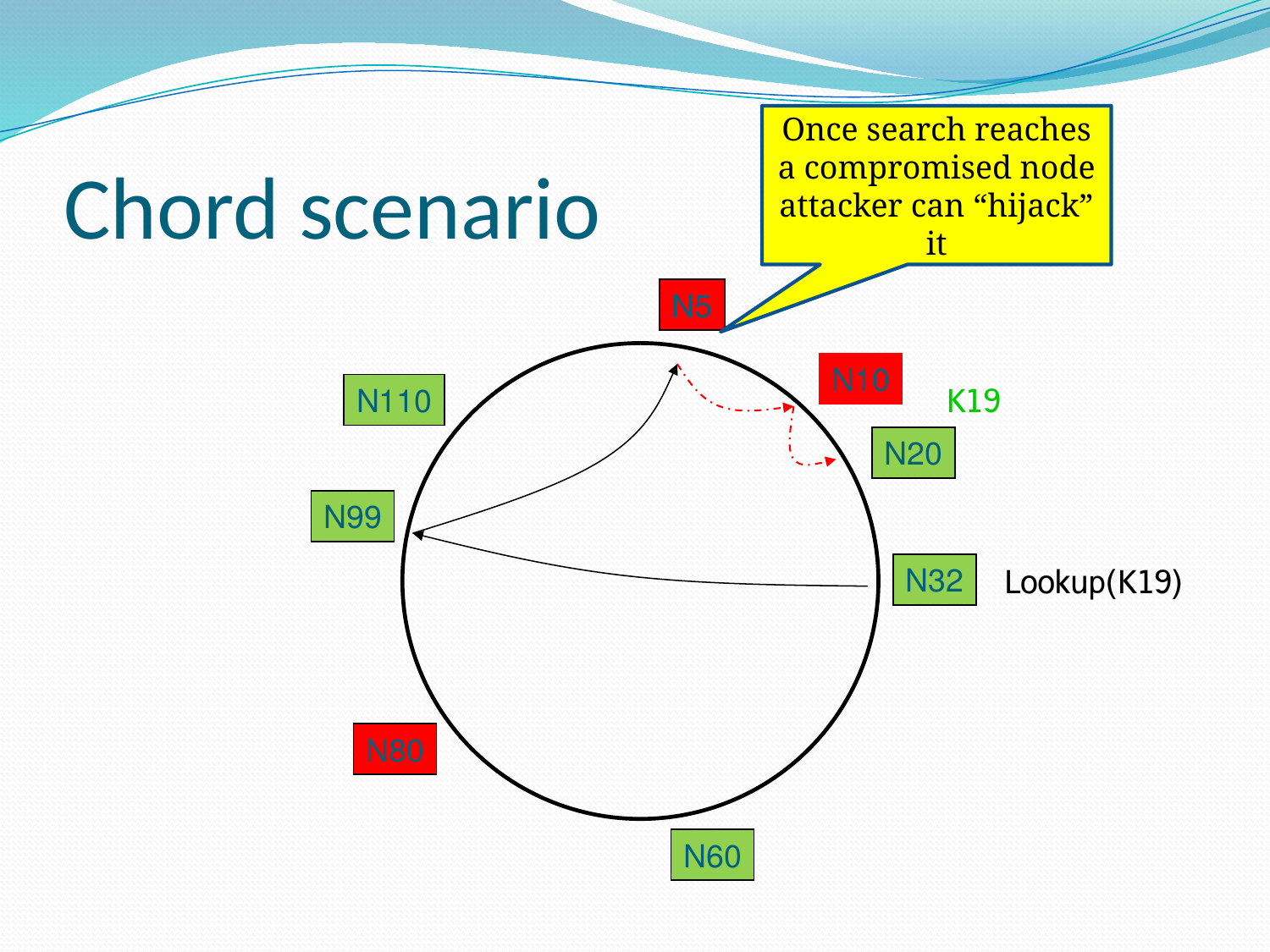

# Chord scenario
Once search reaches a compromised node attacker can “hijack” it
N5

N10

N110
K19

N20
N99

N32
Lookup(K19)
N80
N60